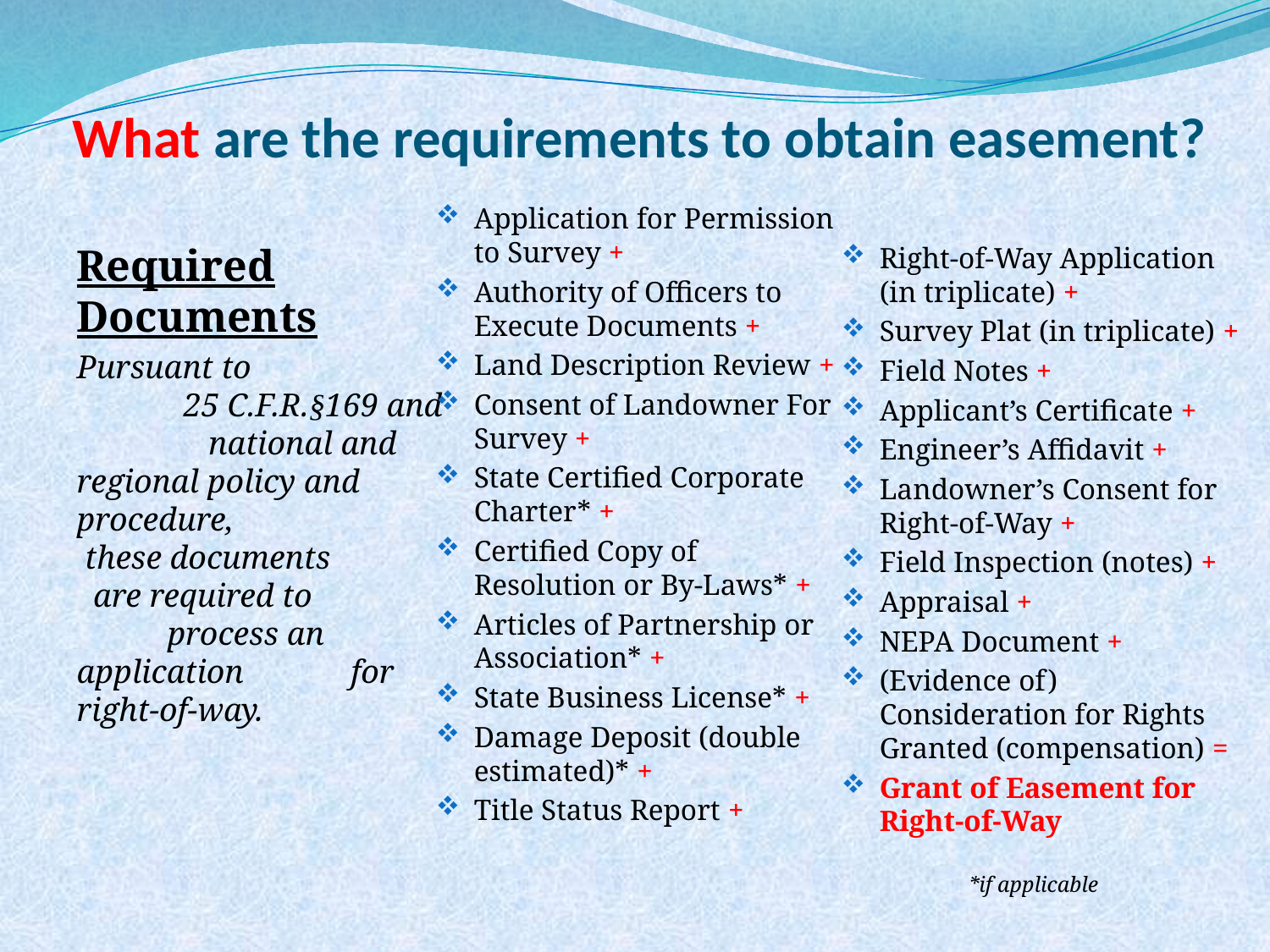

# What are the requirements to obtain easement?
Application for Permission to Survey +
Authority of Officers to Execute Documents +
Land Description Review +
Consent of Landowner For Survey +
State Certified Corporate Charter* +
Certified Copy of Resolution or By-Laws* +
Articles of Partnership or Association* +
State Business License* +
Damage Deposit (double estimated)* +
Title Status Report +

Right-of-Way Application (in triplicate) +
Survey Plat (in triplicate) +
Field Notes +
Applicant’s Certificate +
Engineer’s Affidavit +
Landowner’s Consent for Right-of-Way +
Field Inspection (notes) +
Appraisal +
NEPA Document +
(Evidence of) Consideration for Rights Granted (compensation) =
Grant of Easement for Right-of-Way

	*if applicable
Required Documents
Pursuant to                                      25 C.F.R.§169 and                  national and regional policy and procedure,                            these documents                 are required to                            process an application             for right-of-way.